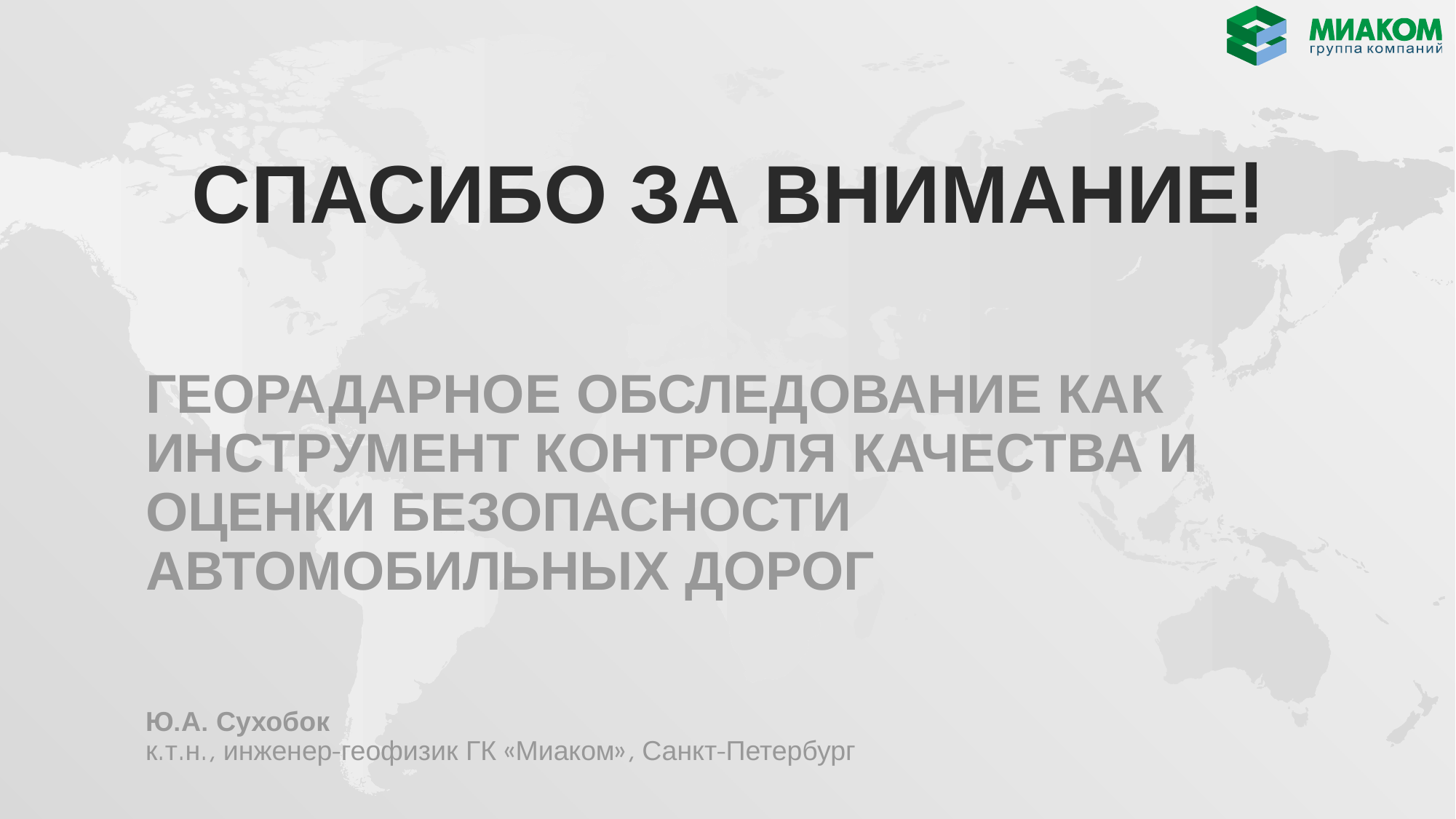

Спасибо за внимание!
# Георадарное обследование как инструмент контроля качества и оценки безопасности автомобильных дорог
Ю.А. Сухобок
к.т.н., инженер-геофизик ГК «Миаком», Санкт-Петербург